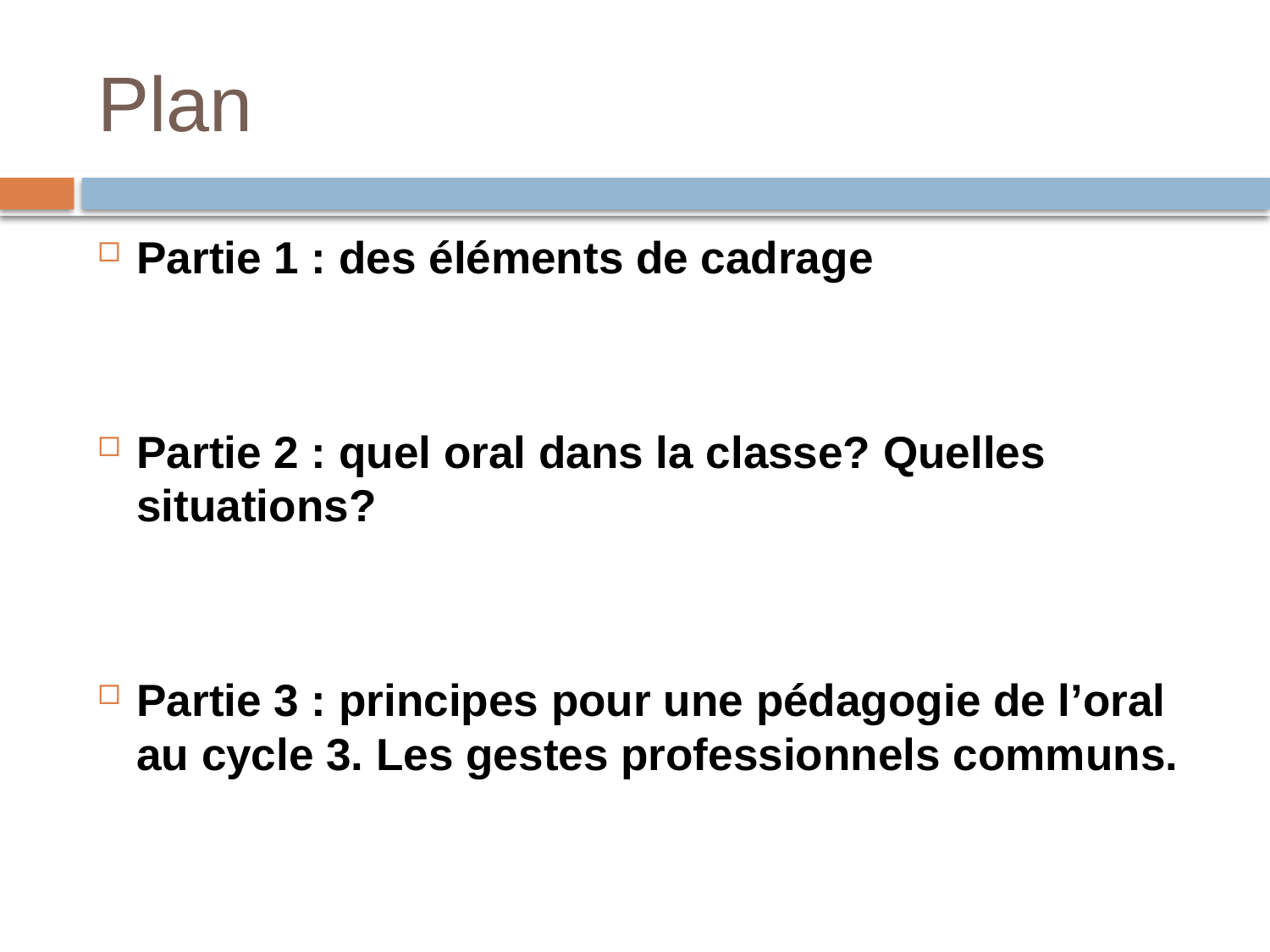

# Plan
Partie 1 : des éléments de cadrage

Partie 2 : quel oral dans la classe? Quelles situations?

Partie 3 : principes pour une pédagogie de l’oral  au cycle 3. Les gestes professionnels communs.